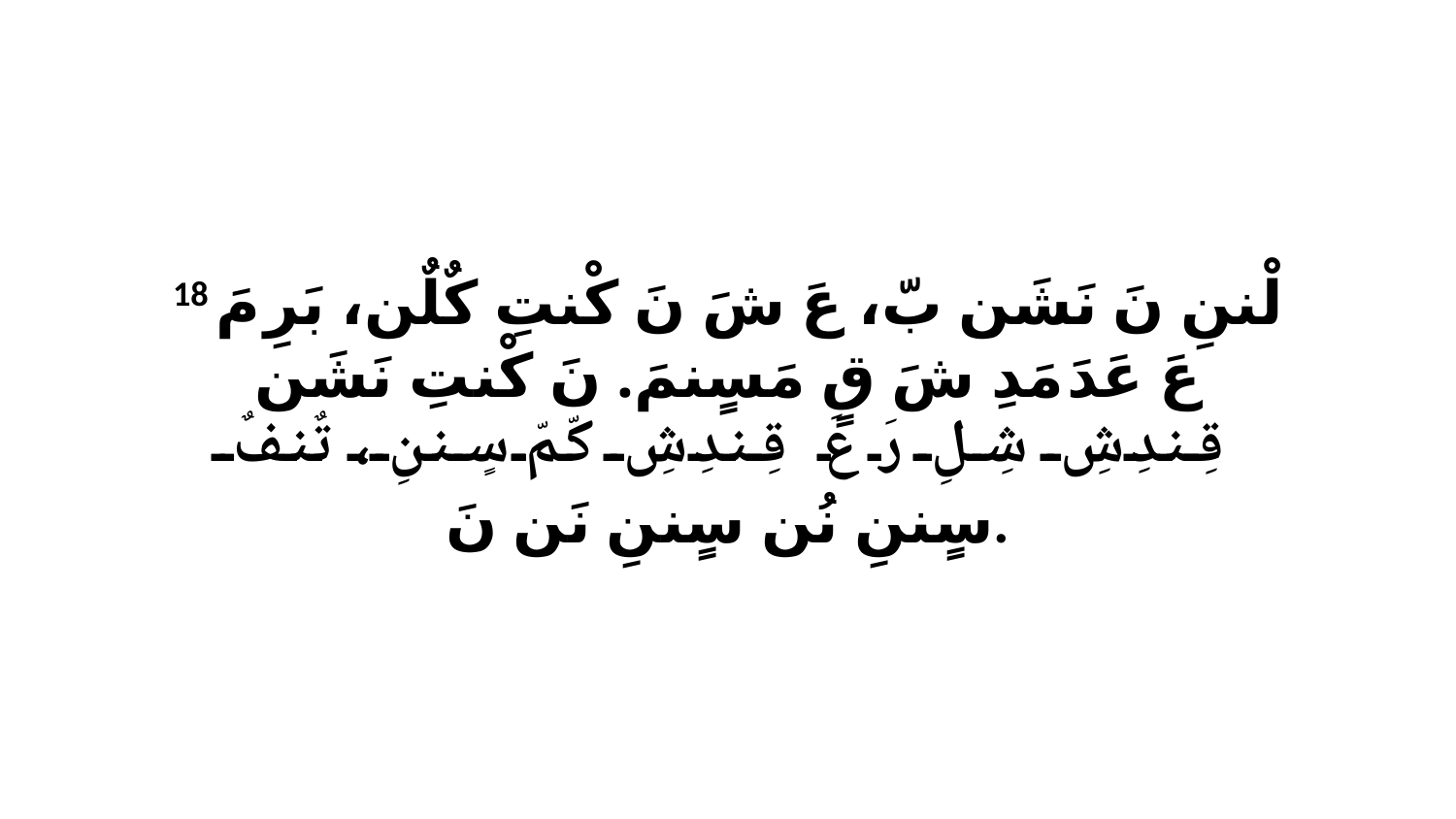

18 لْننِ نَ نَشَن بّ، عَ شَ نَ كْنتِ كٌلٌن، بَرِ مَ عَ عَدَ مَدِ شَ قٍ مَسٍنمَ. نَ كْنتِ نَشَن قِندِشِ شِلِ رَ عَ قِندِشِ كّمّ سٍننِ، تٌنفٌ سٍننِ نُن سٍننِ نَن نَ.